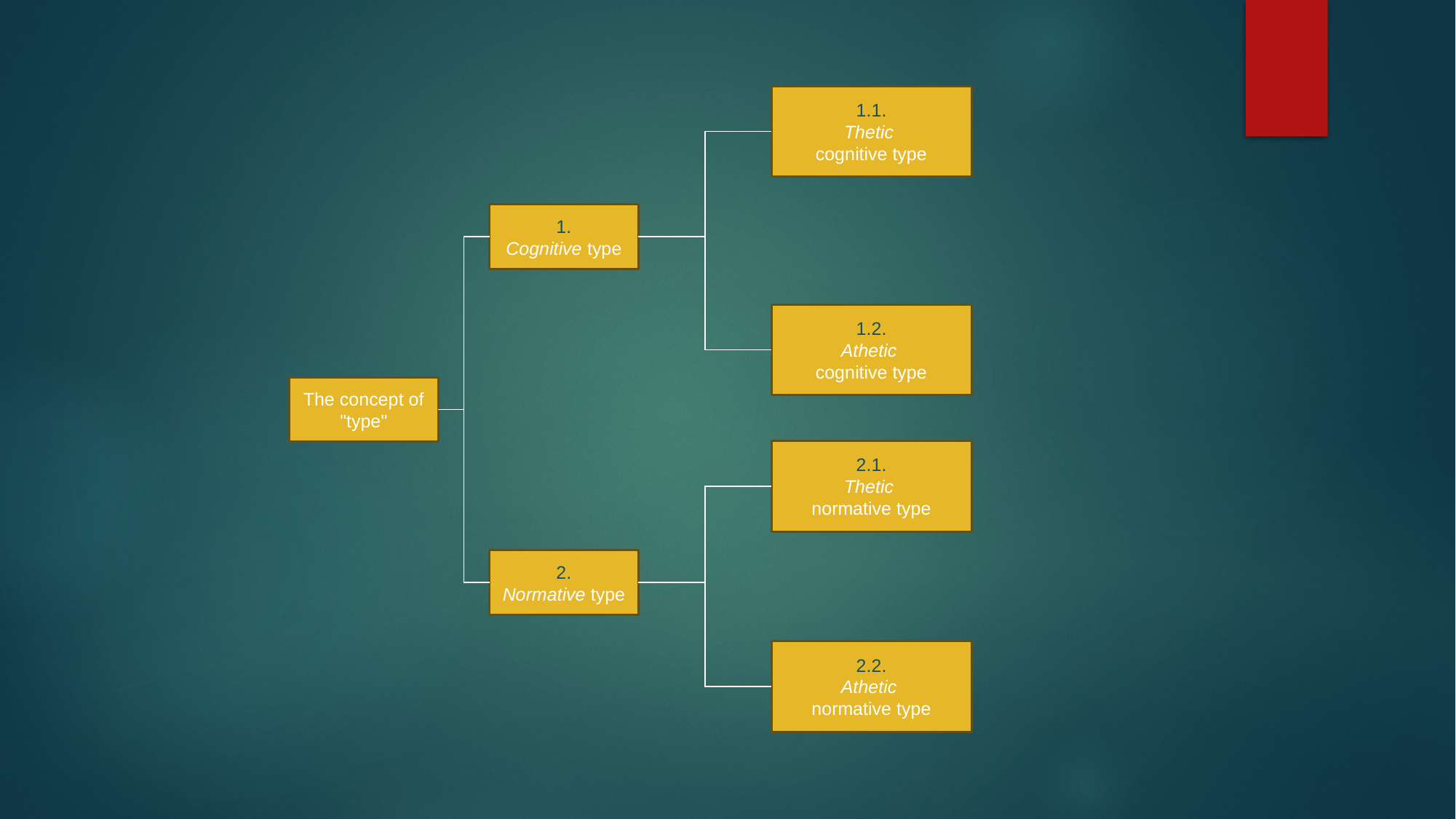

1.1.
Thetic
cognitive type
1.
Cognitive type
1.2.
Athetic
cognitive type
The concept of
"type"
2.1.
Thetic
normative type
2.
Normative type
2.2.
Athetic
normative type